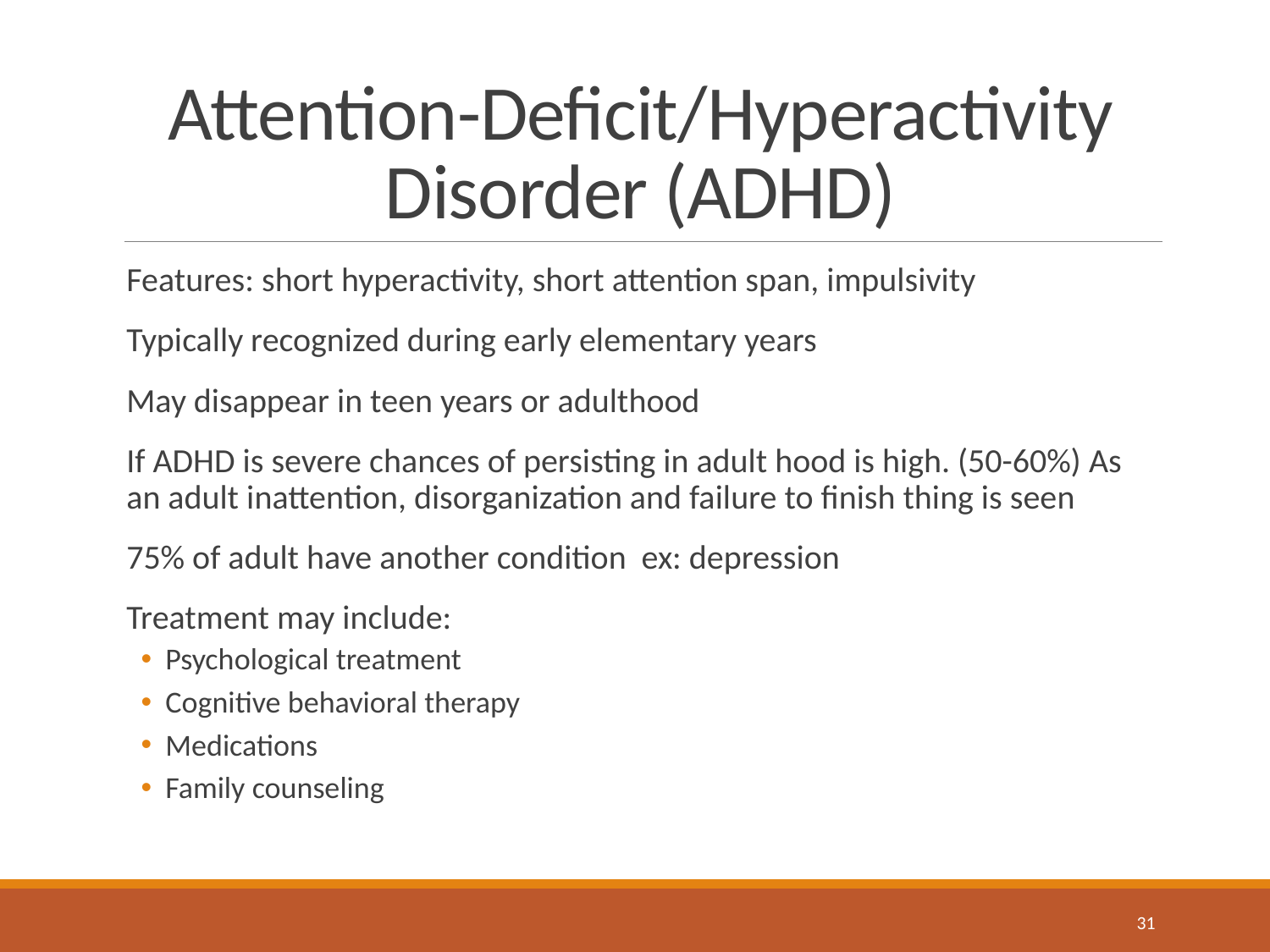

# Attention-Deficit/Hyperactivity Disorder (ADHD)
Features: short hyperactivity, short attention span, impulsivity
Typically recognized during early elementary years
May disappear in teen years or adulthood
If ADHD is severe chances of persisting in adult hood is high. (50-60%) As an adult inattention, disorganization and failure to finish thing is seen
75% of adult have another condition  ex: depression
Treatment may include:
Psychological treatment
Cognitive behavioral therapy
Medications
Family counseling
31